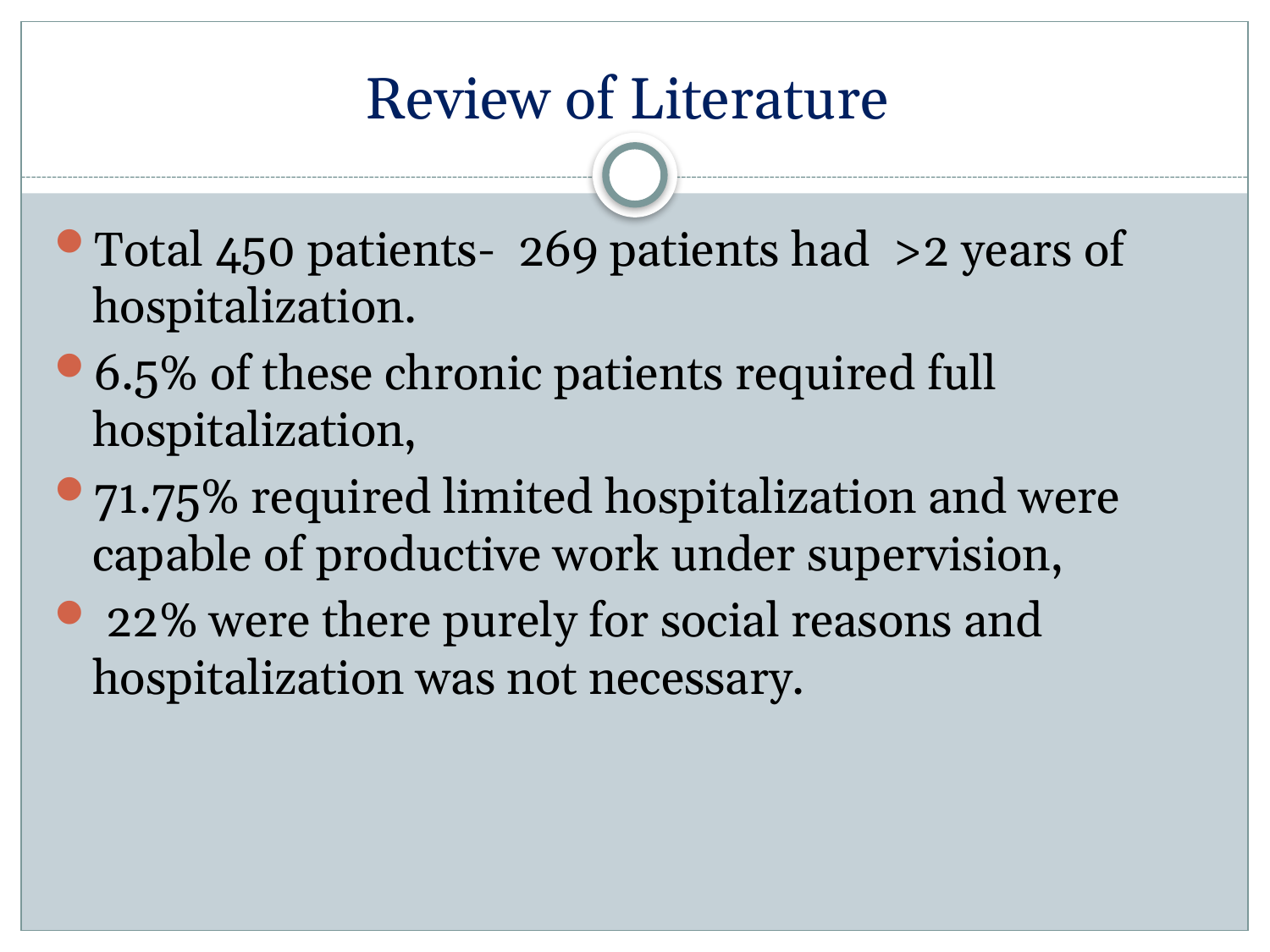

# Review of Literature
Total 450 patients-  269 patients had  >2 years of hospitalization.
6.5% of these chronic patients required full hospitalization,
71.75% required limited hospitalization and were capable of productive work under supervision,
 22% were there purely for social reasons and hospitalization was not necessary.